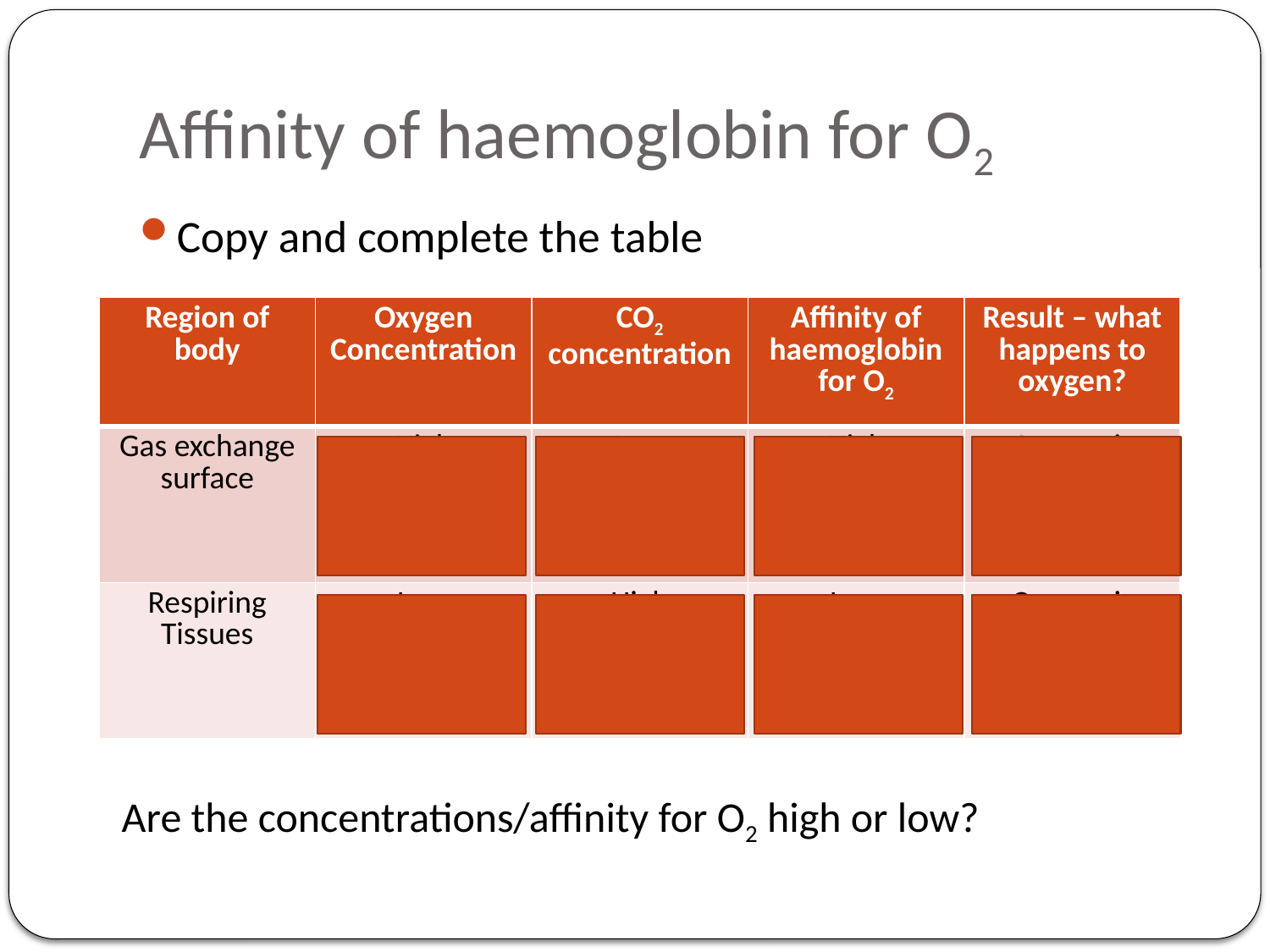

# Affinity of haemoglobin for O2
Copy and complete the table
| Region of body | Oxygen Concentration | CO2 concentration | Affinity of haemoglobin for O2 | Result – what happens to oxygen? |
| --- | --- | --- | --- | --- |
| Gas exchange surface | High | Low | High | Oxygen is attached |
| Respiring Tissues | Low | High | Low | Oxygen is released |

Are the concentrations/affinity for O2 high or low?